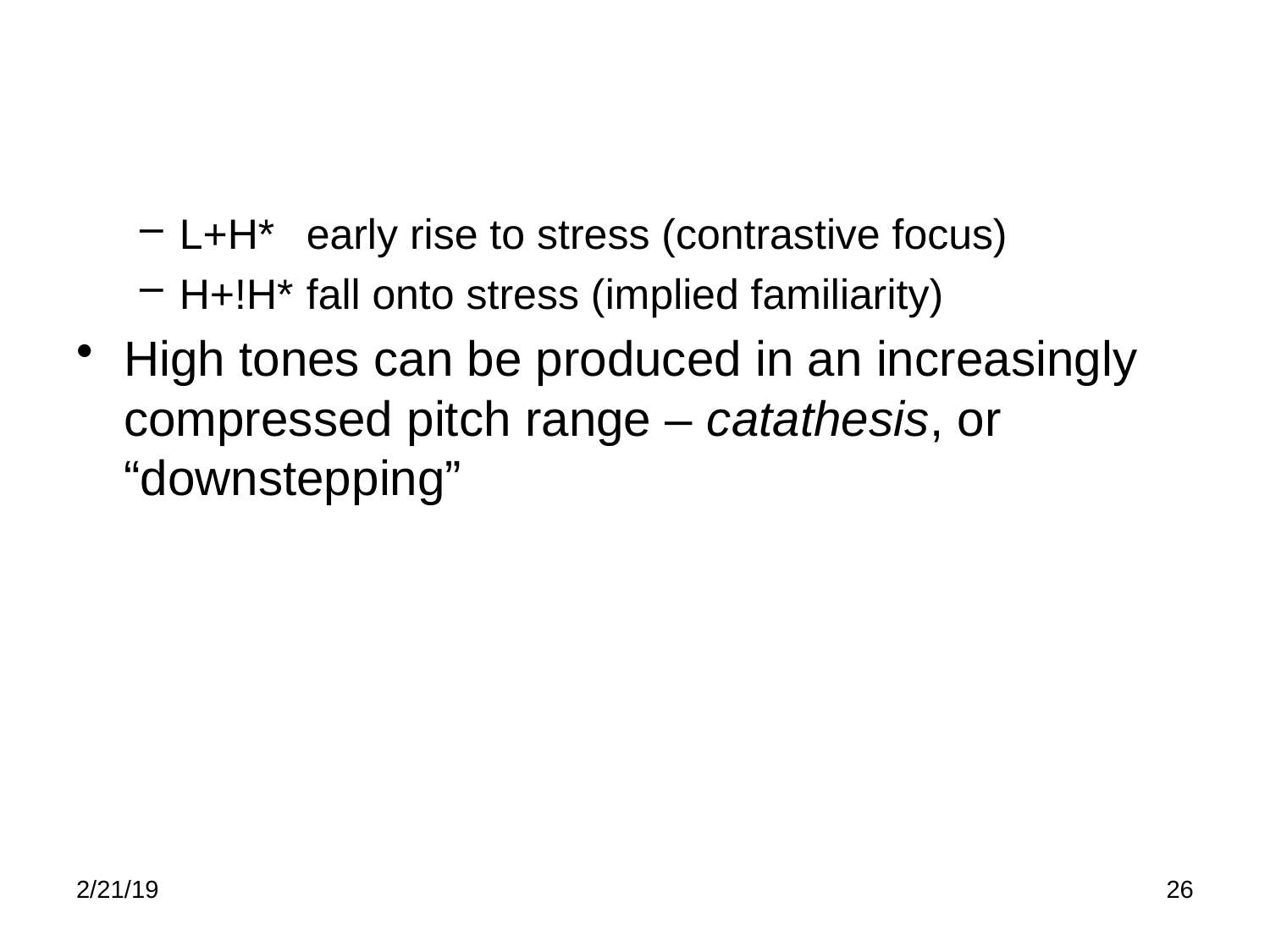

#
L+H*	early rise to stress (contrastive focus)
H+!H*	fall onto stress (implied familiarity)
High tones can be produced in an increasingly compressed pitch range – catathesis, or “downstepping”

2/21/19
26